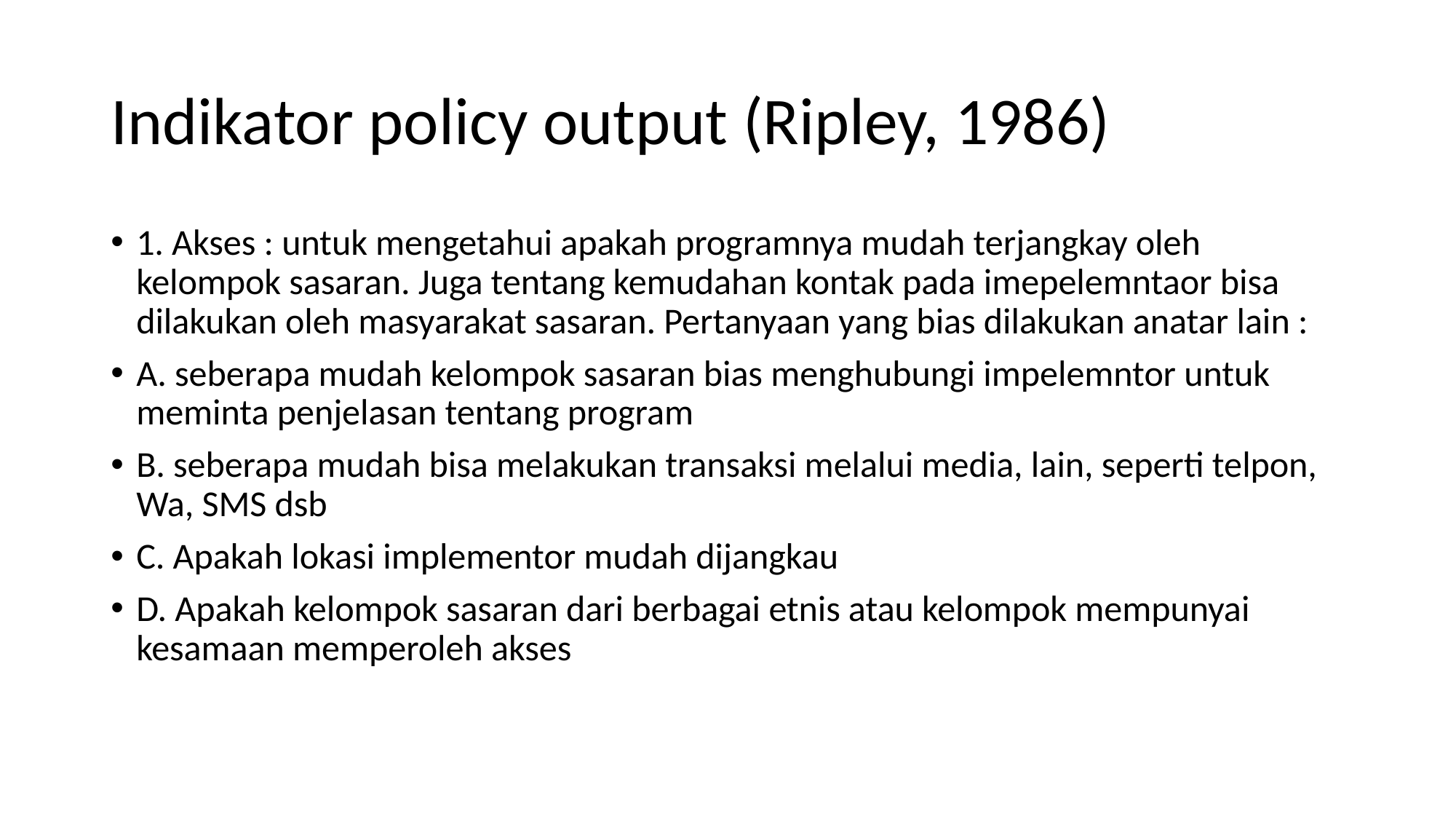

# Indikator policy output (Ripley, 1986)
1. Akses : untuk mengetahui apakah programnya mudah terjangkay oleh kelompok sasaran. Juga tentang kemudahan kontak pada imepelemntaor bisa dilakukan oleh masyarakat sasaran. Pertanyaan yang bias dilakukan anatar lain :
A. seberapa mudah kelompok sasaran bias menghubungi impelemntor untuk meminta penjelasan tentang program
B. seberapa mudah bisa melakukan transaksi melalui media, lain, seperti telpon, Wa, SMS dsb
C. Apakah lokasi implementor mudah dijangkau
D. Apakah kelompok sasaran dari berbagai etnis atau kelompok mempunyai kesamaan memperoleh akses